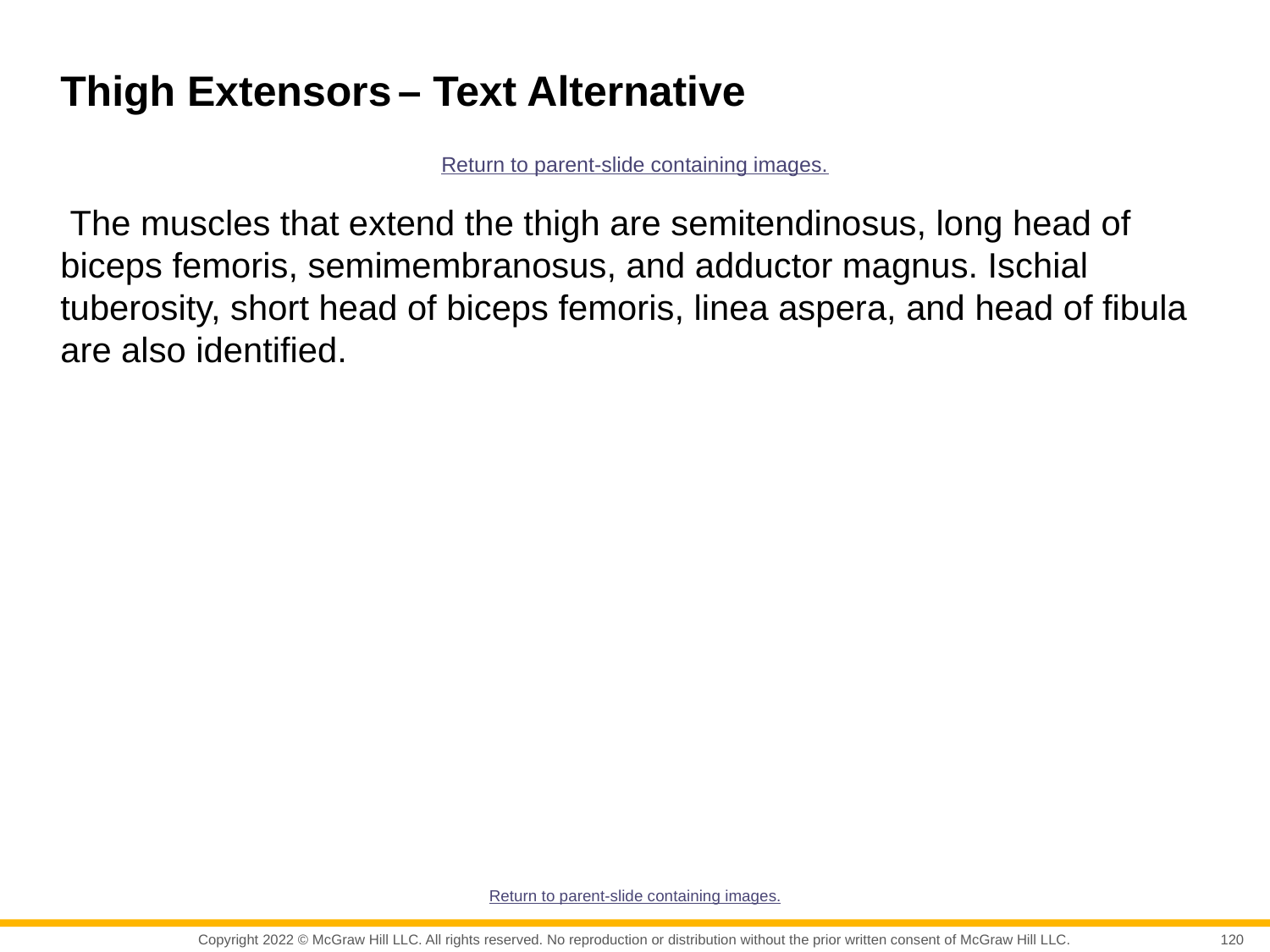

# Thigh Extensors – Text Alternative
Return to parent-slide containing images.
 The muscles that extend the thigh are semitendinosus, long head of biceps femoris, semimembranosus, and adductor magnus. Ischial tuberosity, short head of biceps femoris, linea aspera, and head of fibula are also identified.
Return to parent-slide containing images.
120